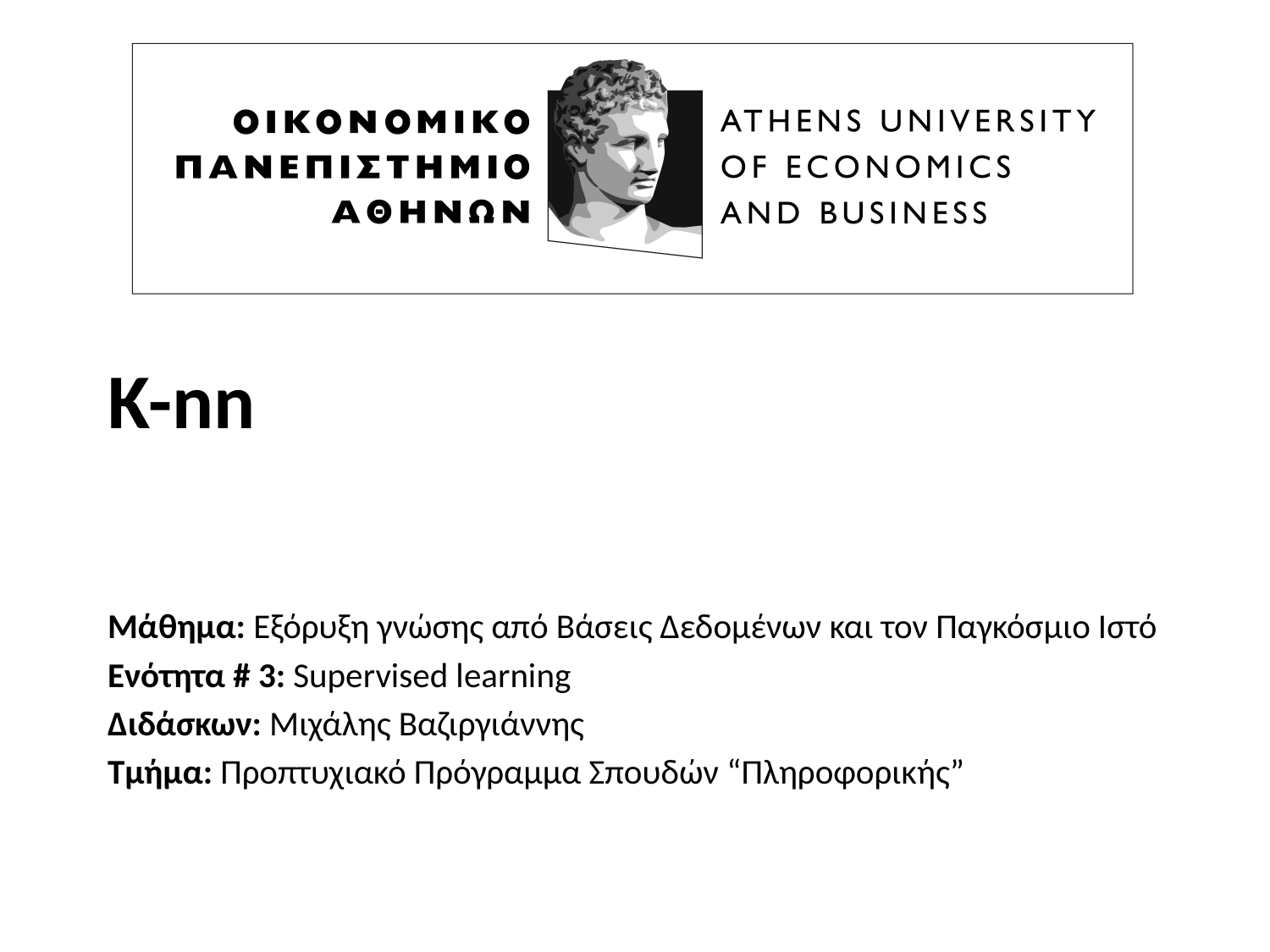

# K-nn
Μάθημα: Εξόρυξη γνώσης από Βάσεις Δεδομένων και τον Παγκόσμιο Ιστό
Ενότητα # 3: Supervised learning
Διδάσκων: Μιχάλης Βαζιργιάννης
Τμήμα: Προπτυχιακό Πρόγραμμα Σπουδών “Πληροφορικής”